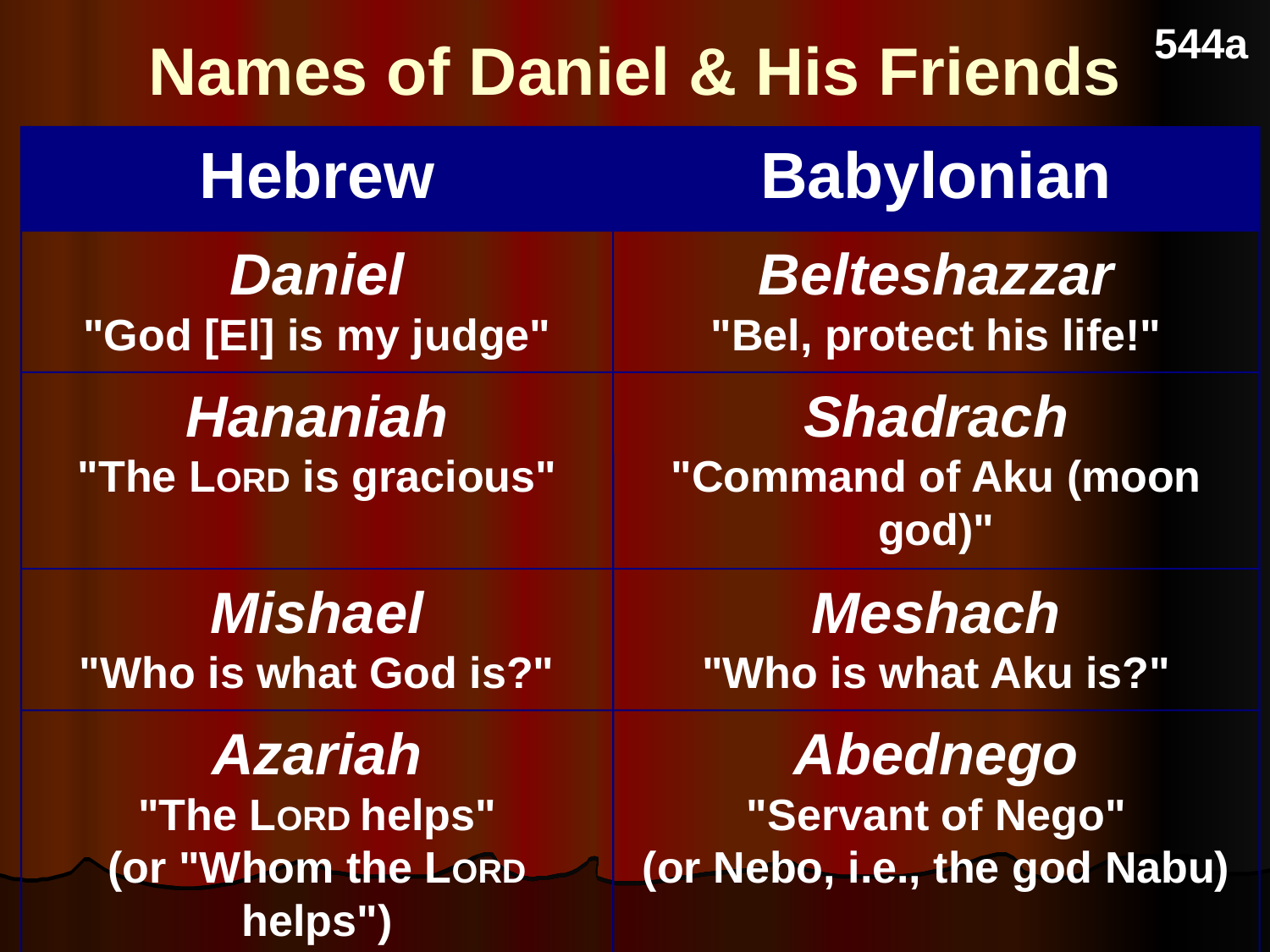

# Names of Daniel & His Friends
544a
Hebrew

Babylonian

Daniel
"God [El] is my judge"

Belteshazzar
"Bel, protect his life!"
Hananiah
"The LORD is gracious"

Shadrach
"Command of Aku (moon god)"
Mishael
"Who is what God is?"

Meshach
"Who is what Aku is?"

Azariah
"The LORD helps"
(or "Whom the LORD helps")

Abednego
"Servant of Nego"
(or Nebo, i.e., the god Nabu)